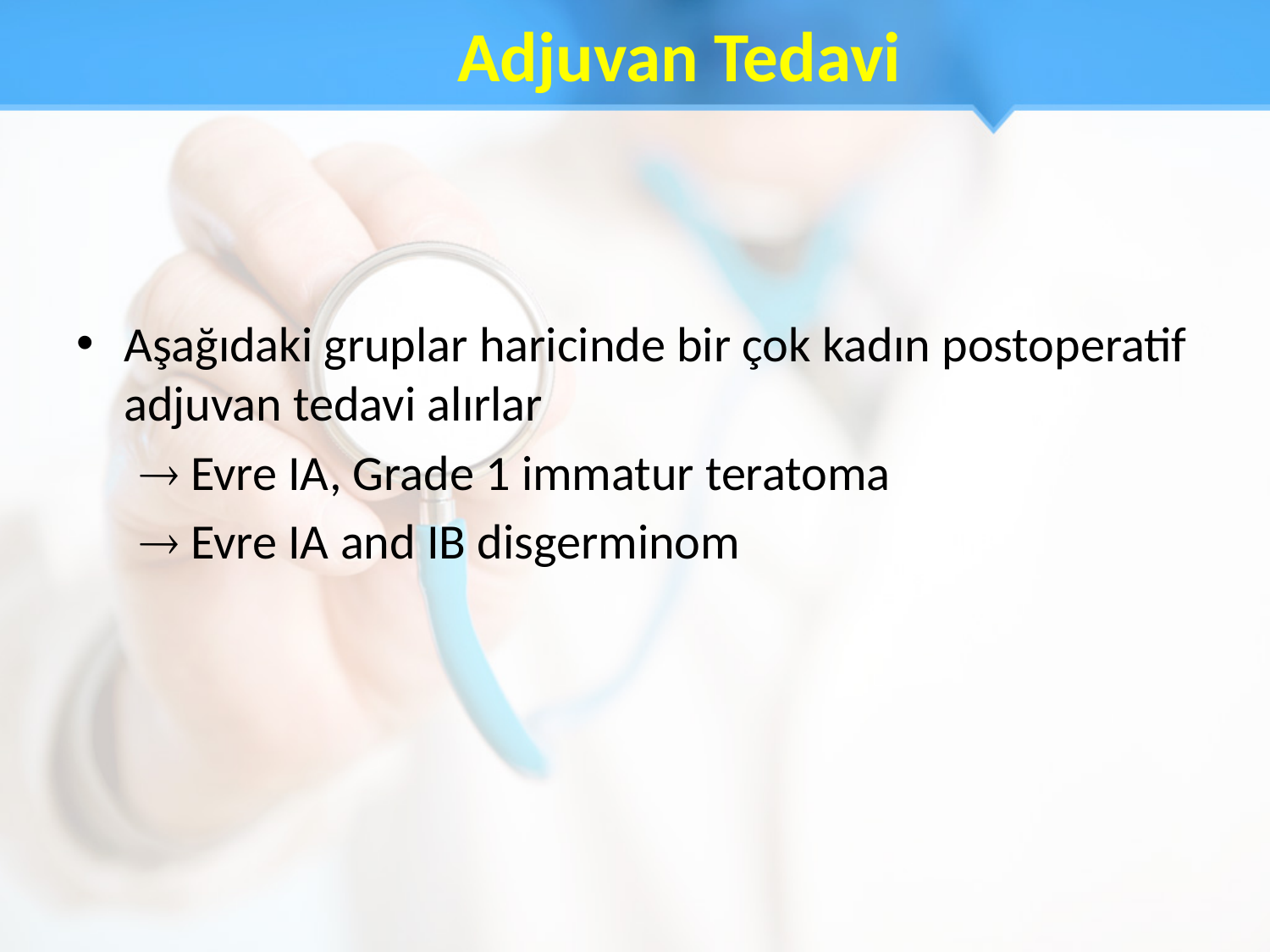

# Adjuvan Tedavi
Aşağıdaki gruplar haricinde bir çok kadın postoperatif adjuvan tedavi alırlar
→ Evre IA, Grade 1 immatur teratoma
→ Evre IA and IB disgerminom